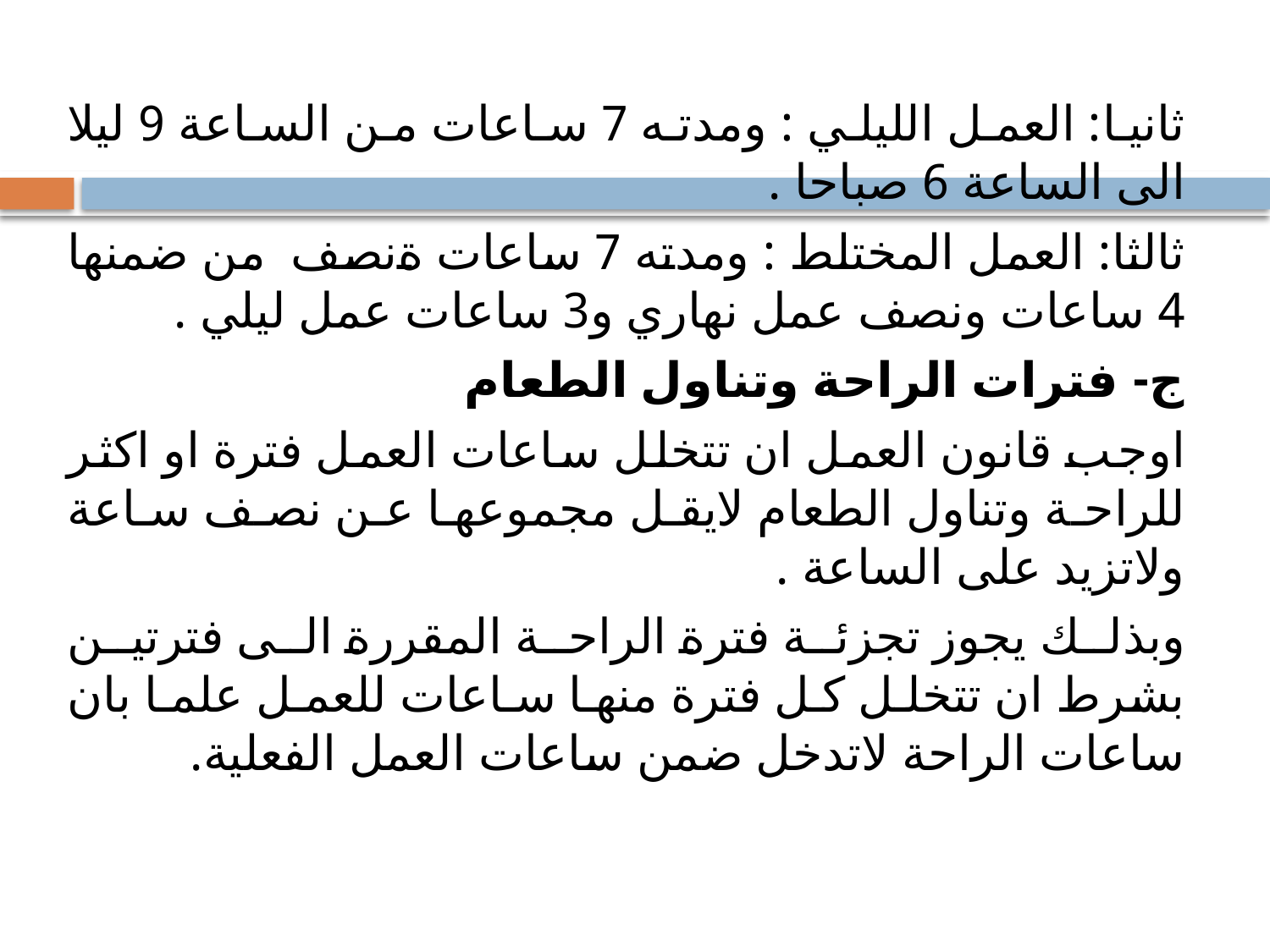

ثانيا: العمل الليلي : ومدته 7 ساعات من الساعة 9 ليلا الى الساعة 6 صباحا .
ثالثا: العمل المختلط : ومدته 7 ساعات ةنصف  من ضمنها 4 ساعات ونصف عمل نهاري و3 ساعات عمل ليلي .
ج- فترات الراحة وتناول الطعام
اوجب قانون العمل ان تتخلل ساعات العمل فترة او اكثر للراحة وتناول الطعام لايقل مجموعها عن نصف ساعة ولاتزيد على الساعة .
وبذلك يجوز تجزئة فترة الراحة المقررة الى فترتين بشرط ان تتخلل كل فترة منها ساعات للعمل علما بان ساعات الراحة لاتدخل ضمن ساعات العمل الفعلية.